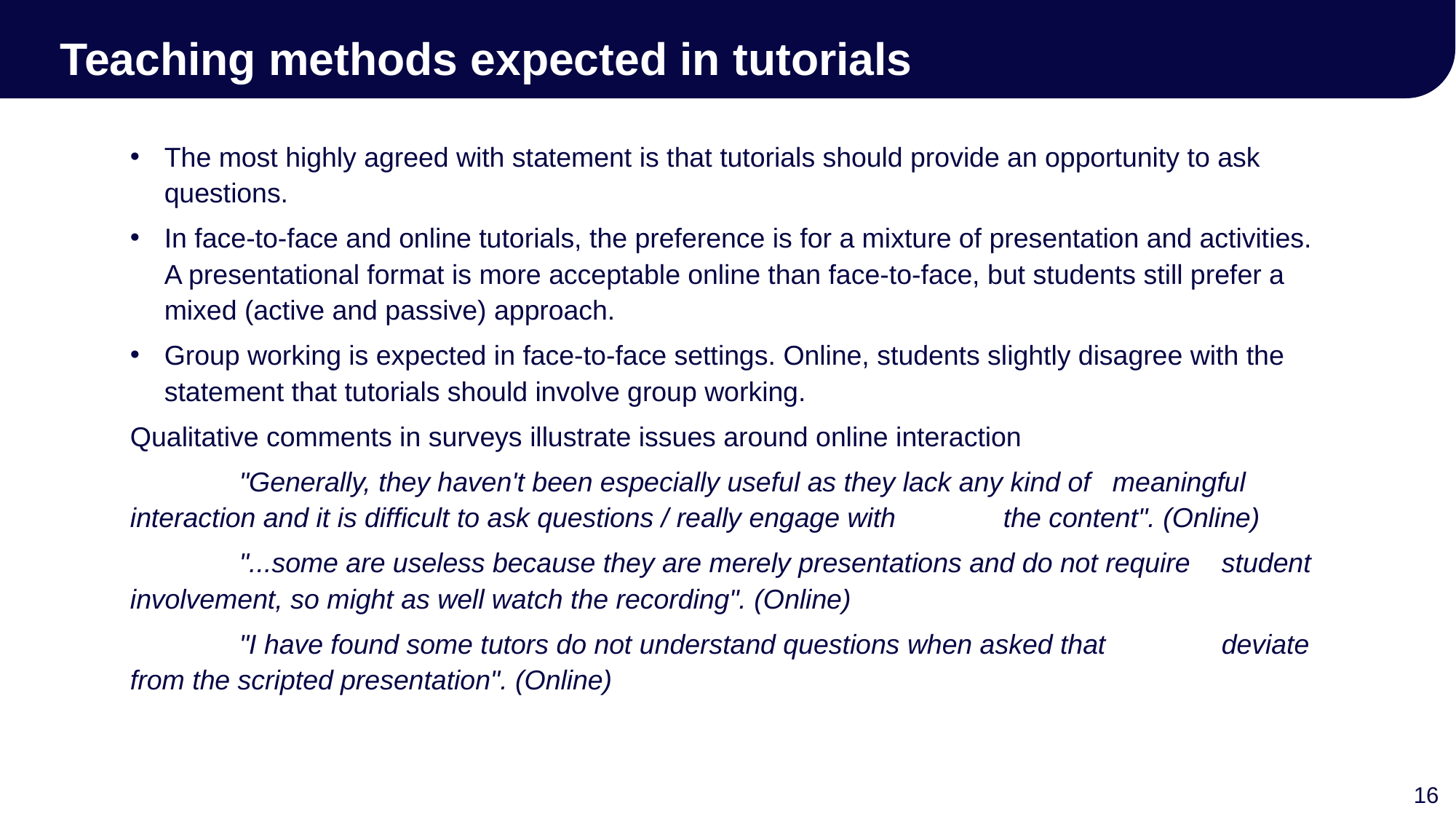

Teaching methods expected in tutorials
The most highly agreed with statement is that tutorials should provide an opportunity to ask questions.
In face-to-face and online tutorials, the preference is for a mixture of presentation and activities. A presentational format is more acceptable online than face-to-face, but students still prefer a mixed (active and passive) approach.
Group working is expected in face-to-face settings. Online, students slightly disagree with the statement that tutorials should involve group working.
Qualitative comments in surveys illustrate issues around online interaction
	"Generally, they haven't been especially useful as they lack any kind of 	meaningful interaction and it is difficult to ask questions / really engage with 	the content". (Online)
	"...some are useless because they are merely presentations and do not require 	student involvement, so might as well watch the recording". (Online)
	"I have found some tutors do not understand questions when asked that 	deviate from the scripted presentation". (Online)